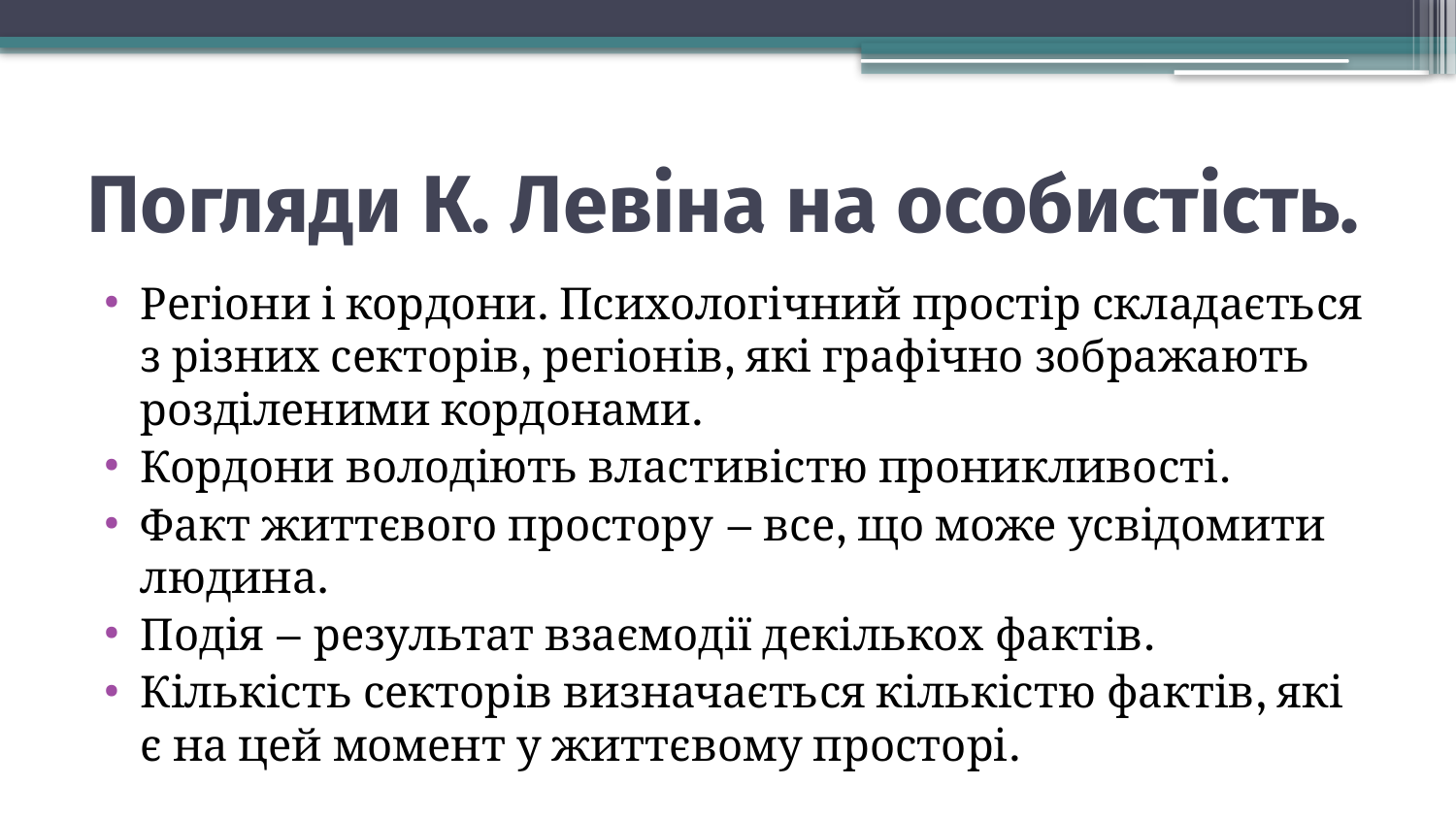

# Погляди К. Левіна на особистість.
Регіони і кордони. Психологічний простір складається з різних секторів, регіонів, які графічно зображають розділеними кордонами.
Кордони володіють властивістю проникливості.
Факт життєвого простору – все, що може усвідомити людина.
Подія – результат взаємодії декількох фактів.
Кількість секторів визначається кількістю фактів, які є на цей момент у життєвому просторі.